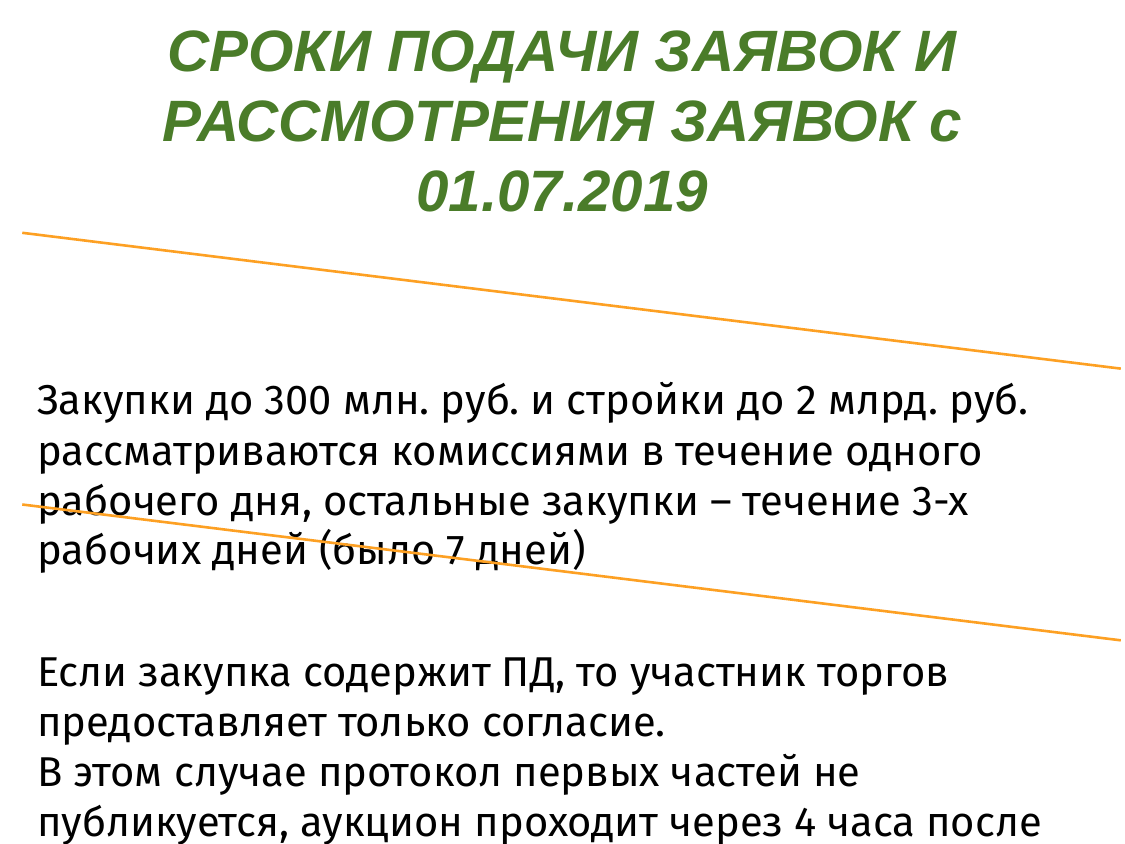

СРОКИ ПОДАЧИ ЗАЯВОК И РАССМОТРЕНИЯ ЗАЯВОК с 01.07.2019
Закупки до 300 млн. руб. и стройки до 2 млрд. руб. рассматриваются комиссиями в течение одного рабочего дня, остальные закупки – течение 3-х рабочих дней (было 7 дней)
Если закупка содержит ПД, то участник торгов предоставляет только согласие.